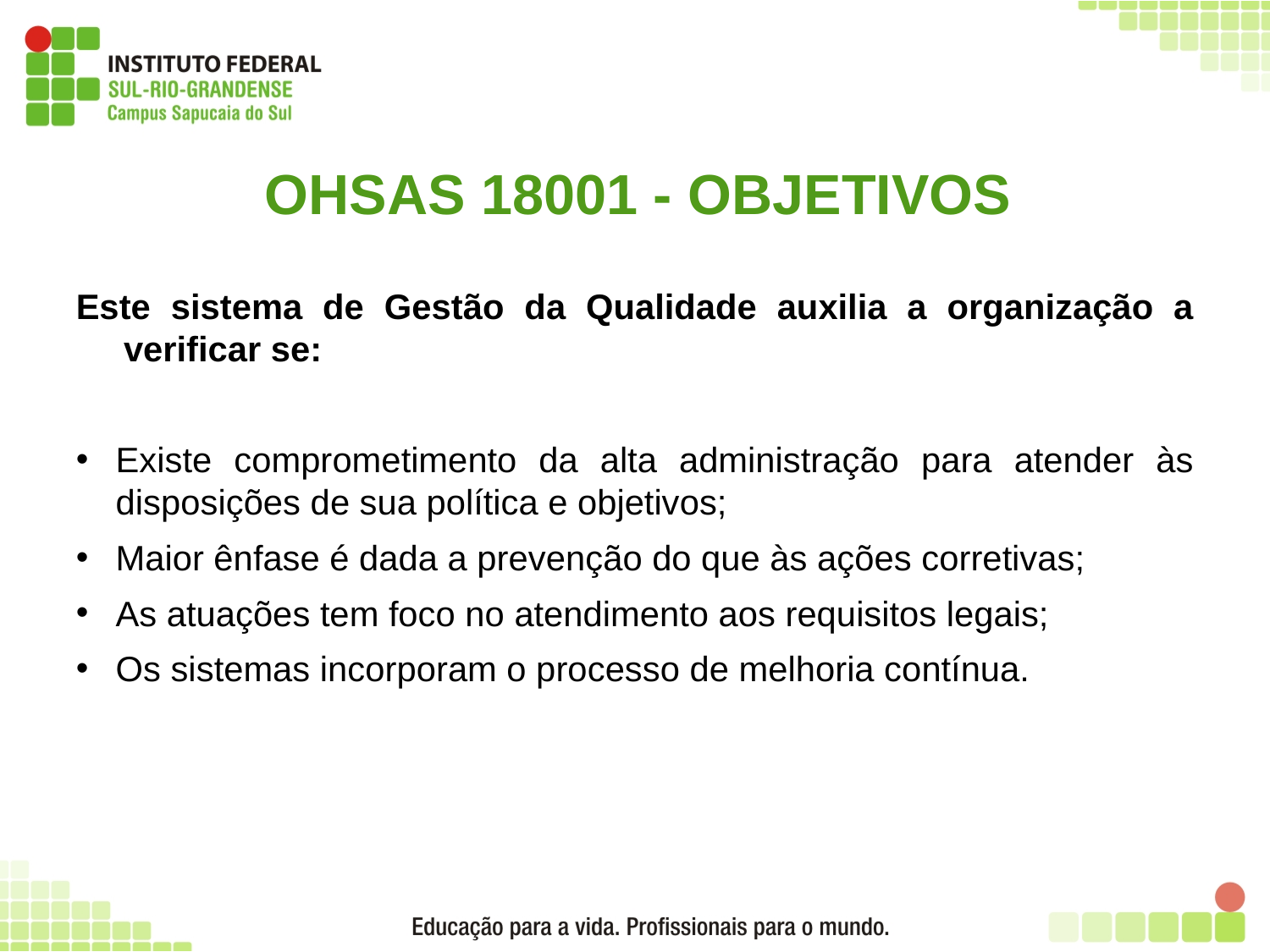

# OHSAS 18001 - OBJETIVOS

Este sistema de Gestão da Qualidade auxilia a organização a verificar se:

Existe comprometimento da alta administração para atender às disposições de sua política e objetivos;
Maior ênfase é dada a prevenção do que às ações corretivas;
As atuações tem foco no atendimento aos requisitos legais;
Os sistemas incorporam o processo de melhoria contínua.